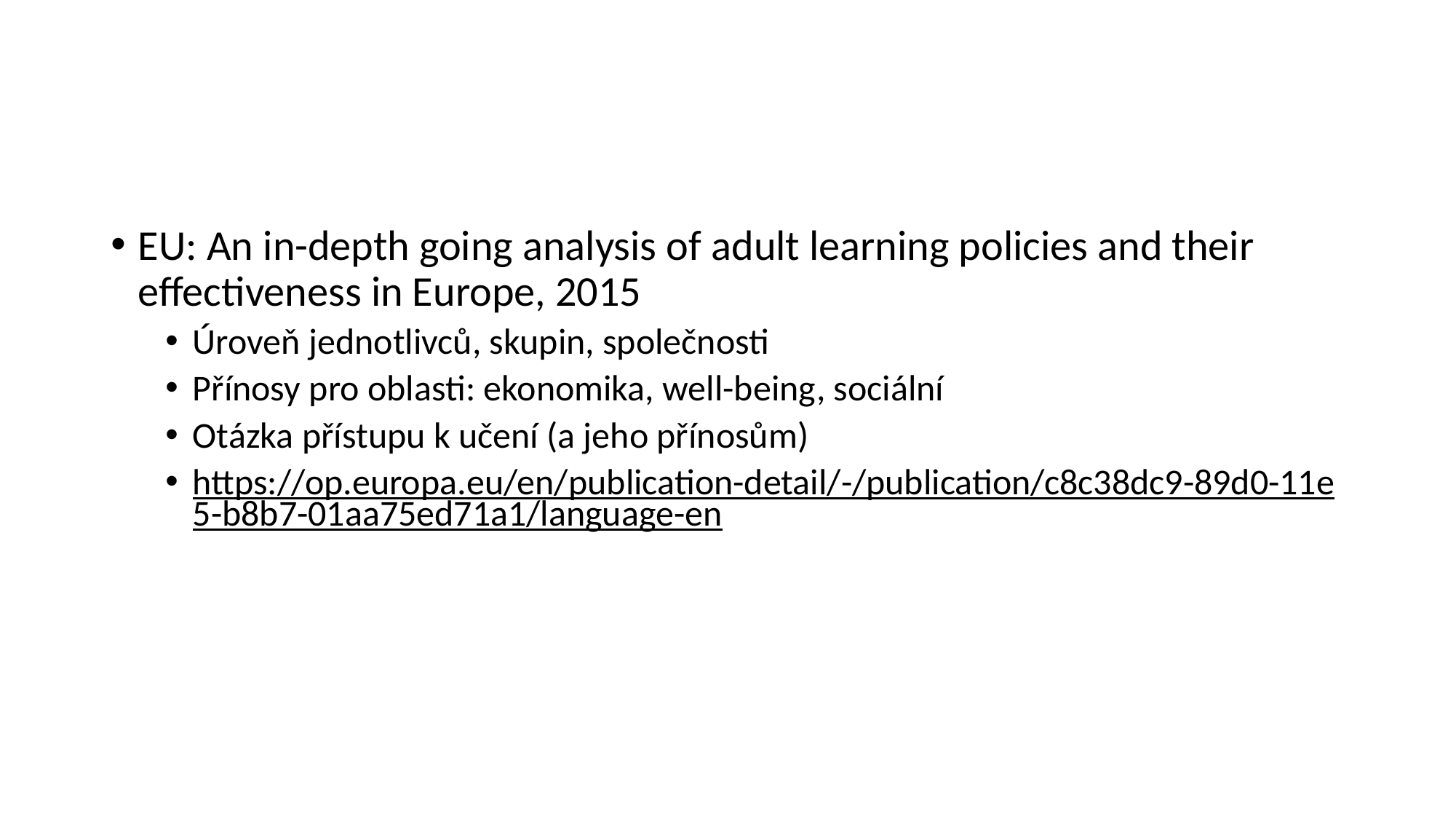

#
EU: An in-depth going analysis of adult learning policies and their effectiveness in Europe, 2015
Úroveň jednotlivců, skupin, společnosti
Přínosy pro oblasti: ekonomika, well-being, sociální
Otázka přístupu k učení (a jeho přínosům)
https://op.europa.eu/en/publication-detail/-/publication/c8c38dc9-89d0-11e5-b8b7-01aa75ed71a1/language-en